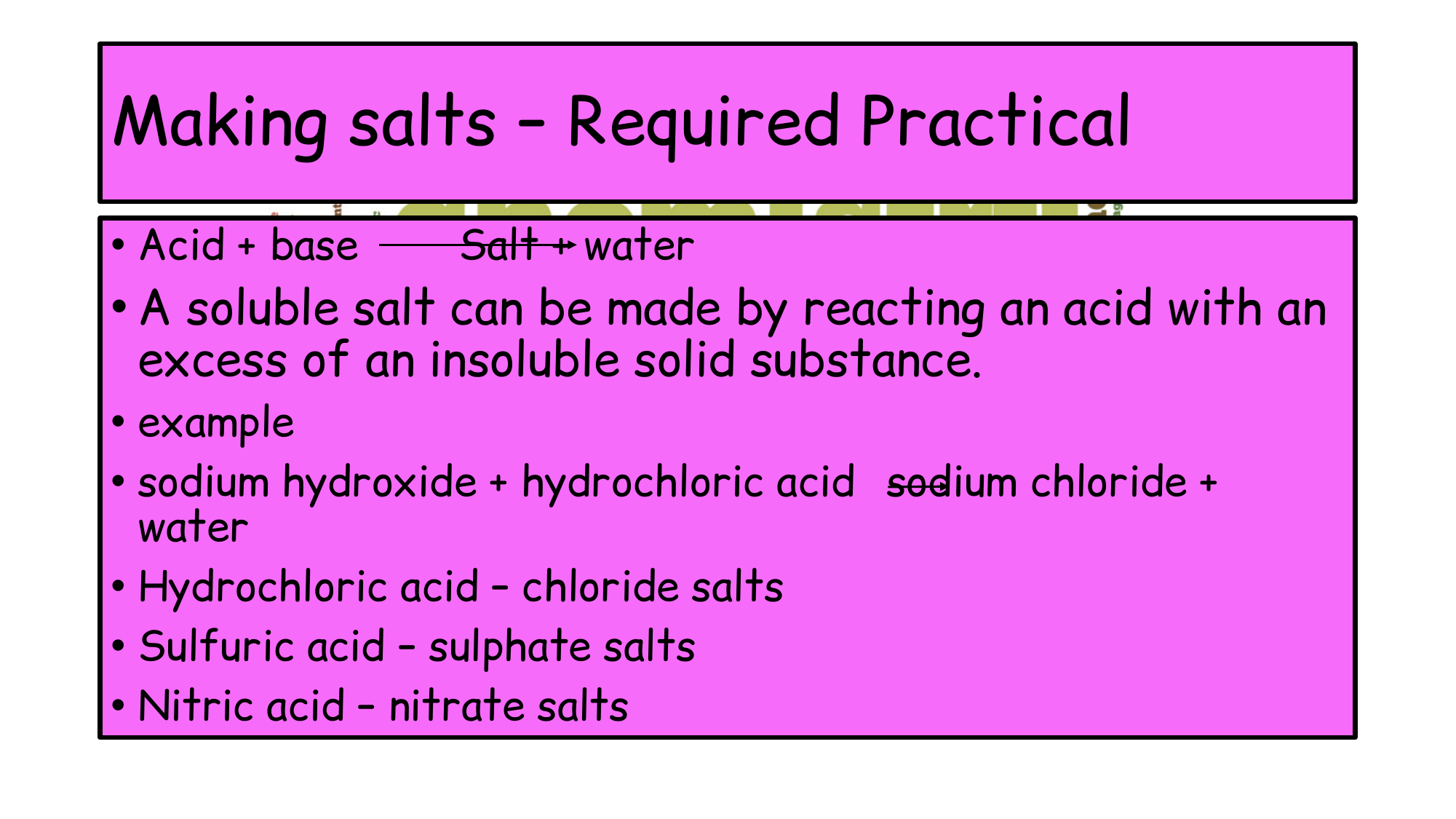

# Making salts – Required Practical
Acid + base			Salt + water
A soluble salt can be made by reacting an acid with an excess of an insoluble solid substance.
example
sodium hydroxide + hydrochloric acid		sodium chloride + 										water
Hydrochloric acid – chloride salts
Sulfuric acid – sulphate salts
Nitric acid – nitrate salts